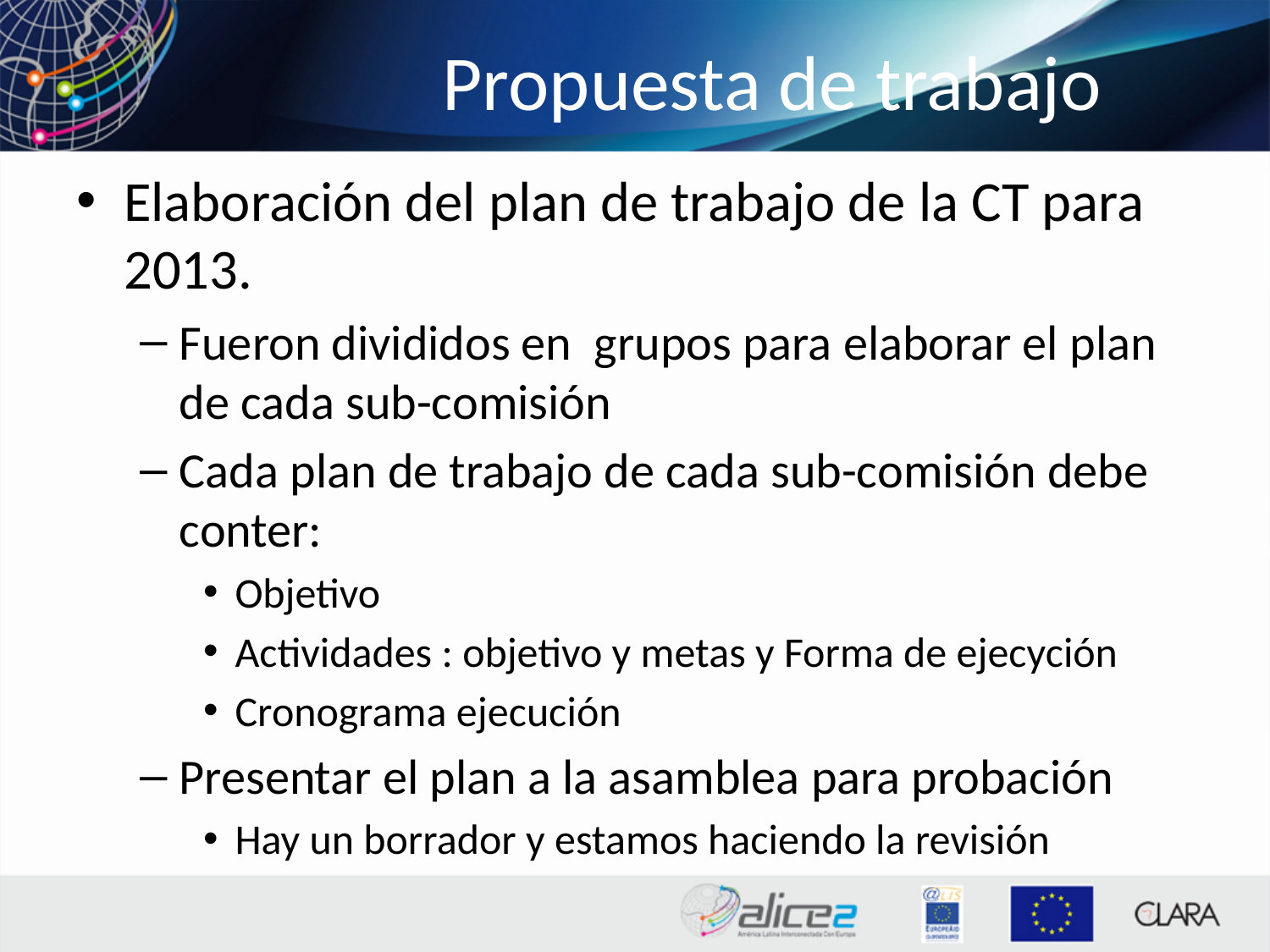

# Propuesta de trabajo
Elaboración del plan de trabajo de la CT para 2013.
Fueron divididos en  grupos para elaborar el plan de cada sub-comisión
Cada plan de trabajo de cada sub-comisión debe conter:
Objetivo
Actividades : objetivo y metas y Forma de ejecyción
Cronograma ejecución
Presentar el plan a la asamblea para probación
Hay un borrador y estamos haciendo la revisión